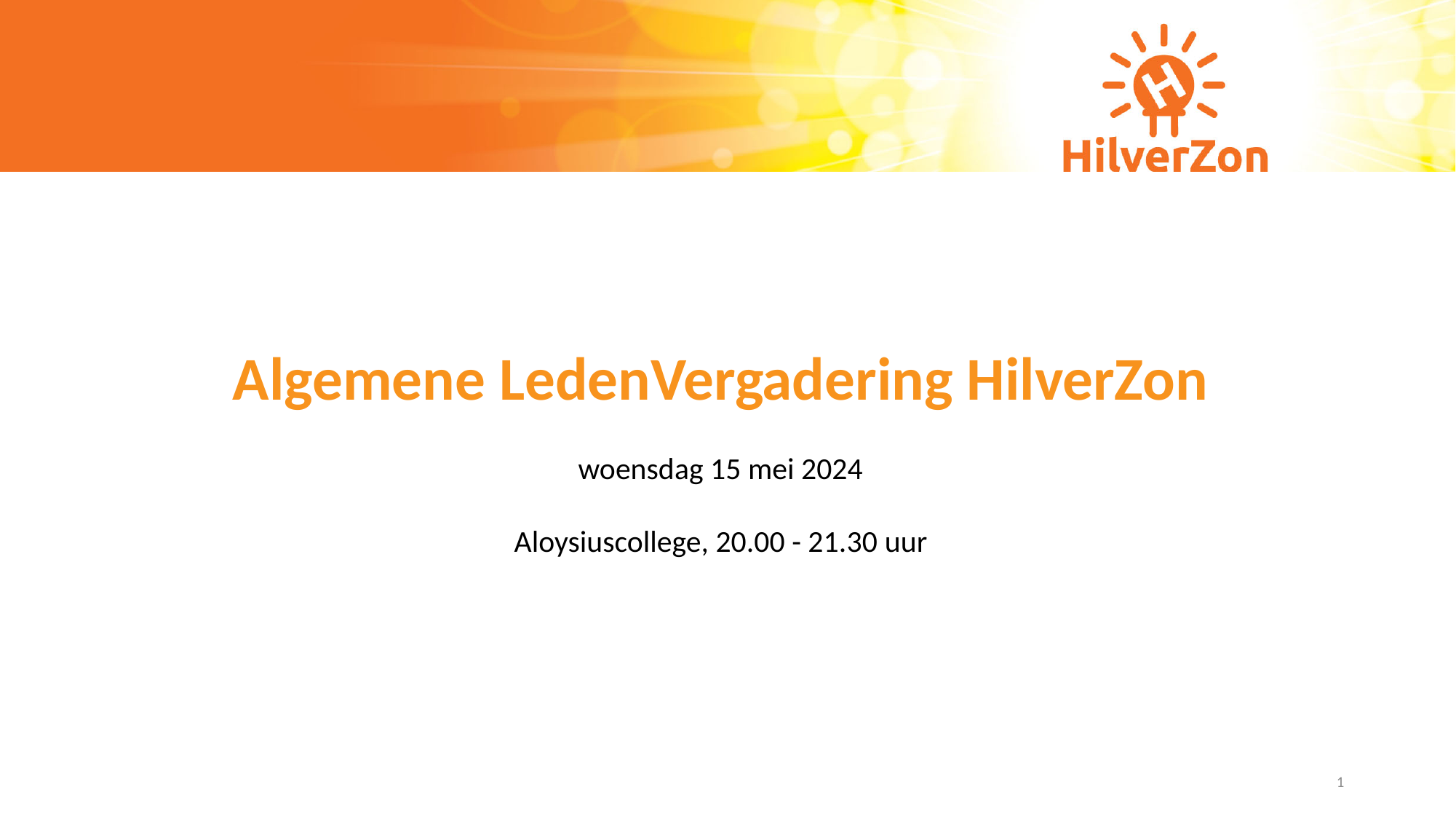

Algemene LedenVergadering HilverZon

woensdag 15 mei 2024

Aloysiuscollege, 20.00 - 21.30 uur
1